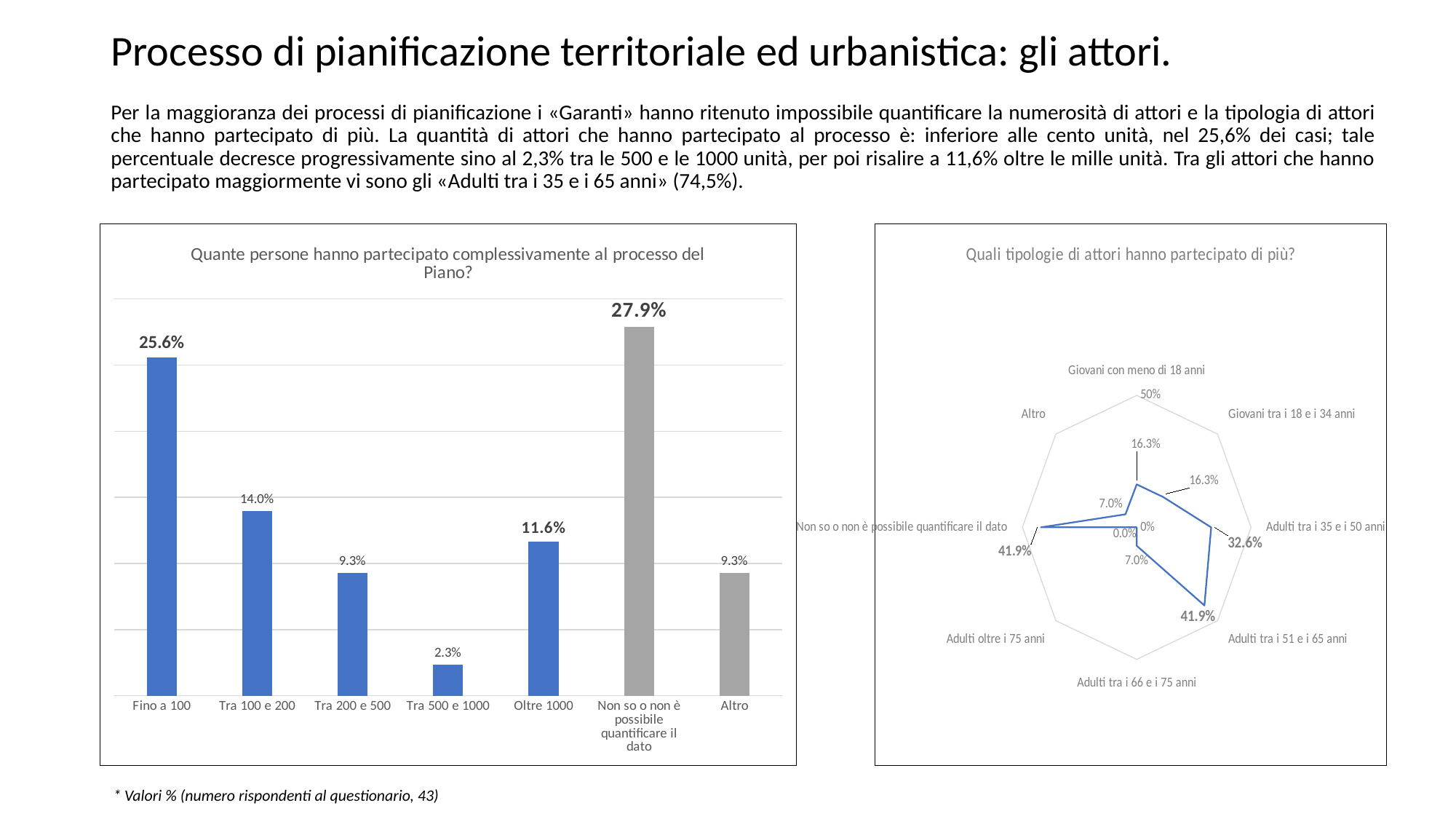

# Processo di pianificazione territoriale ed urbanistica: gli attori.
Per la maggioranza dei processi di pianificazione i «Garanti» hanno ritenuto impossibile quantificare la numerosità di attori e la tipologia di attori che hanno partecipato di più. La quantità di attori che hanno partecipato al processo è: inferiore alle cento unità, nel 25,6% dei casi; tale percentuale decresce progressivamente sino al 2,3% tra le 500 e le 1000 unità, per poi risalire a 11,6% oltre le mille unità. Tra gli attori che hanno partecipato maggiormente vi sono gli «Adulti tra i 35 e i 65 anni» (74,5%).

### Chart: Quante persone hanno partecipato complessivamente al processo del Piano?

| Category | D16. Quante persone hanno partecipato complessivamente al processo del Piano? |
|---|---|
| Fino a 100 | 0.2558139534883721 |
| Tra 100 e 200 | 0.13953488372093023 |
| Tra 200 e 500 | 0.09302325581395349 |
| Tra 500 e 1000 | 0.023255813953488372 |
| Oltre 1000 | 0.11627906976744186 |
| Non so o non è possibile quantificare il dato | 0.27906976744186046 |
| Altro | 0.09302325581395349 |

### Chart: Quali tipologie di attori hanno partecipato di più?

| Category | % |
|---|---|
| Giovani con meno di 18 anni | 0.16279069767441862 |
| Giovani tra i 18 e i 34 anni | 0.16279069767441862 |
| Adulti tra i 35 e i 50 anni | 0.32558139534883723 |
| Adulti tra i 51 e i 65 anni | 0.4186046511627907 |
| Adulti tra i 66 e i 75 anni | 0.06976744186046512 |
| Adulti oltre i 75 anni | 0.0 |
| Non so o non è possibile quantificare il dato | 0.4186046511627907 |
| Altro | 0.06976744186046512 |
* Valori % (numero rispondenti al questionario, 43)